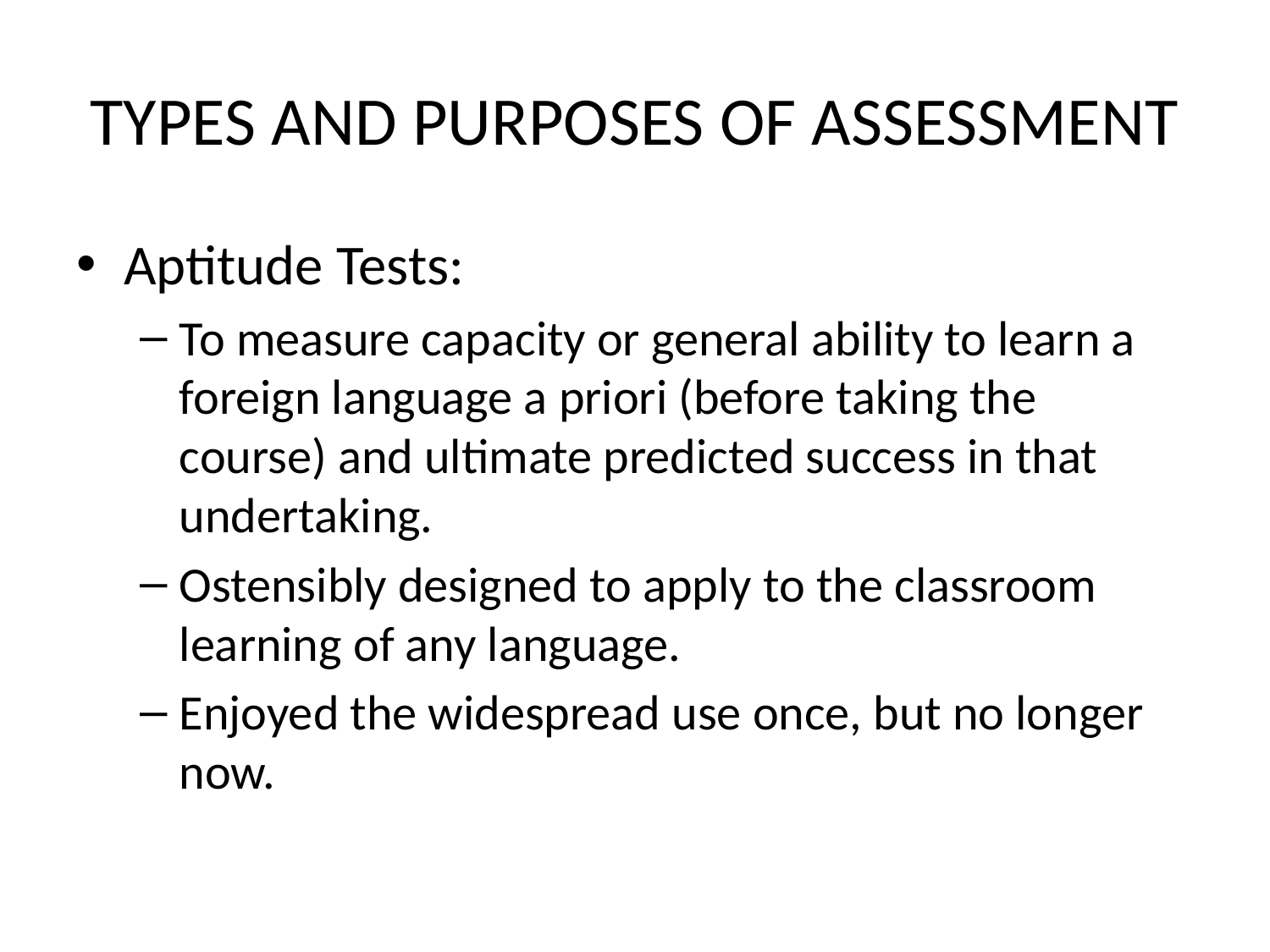

# TYPES AND PURPOSES OF ASSESSMENT
Aptitude Tests:
To measure capacity or general ability to learn a foreign language a priori (before taking the course) and ultimate predicted success in that undertaking.
Ostensibly designed to apply to the classroom learning of any language.
Enjoyed the widespread use once, but no longer now.